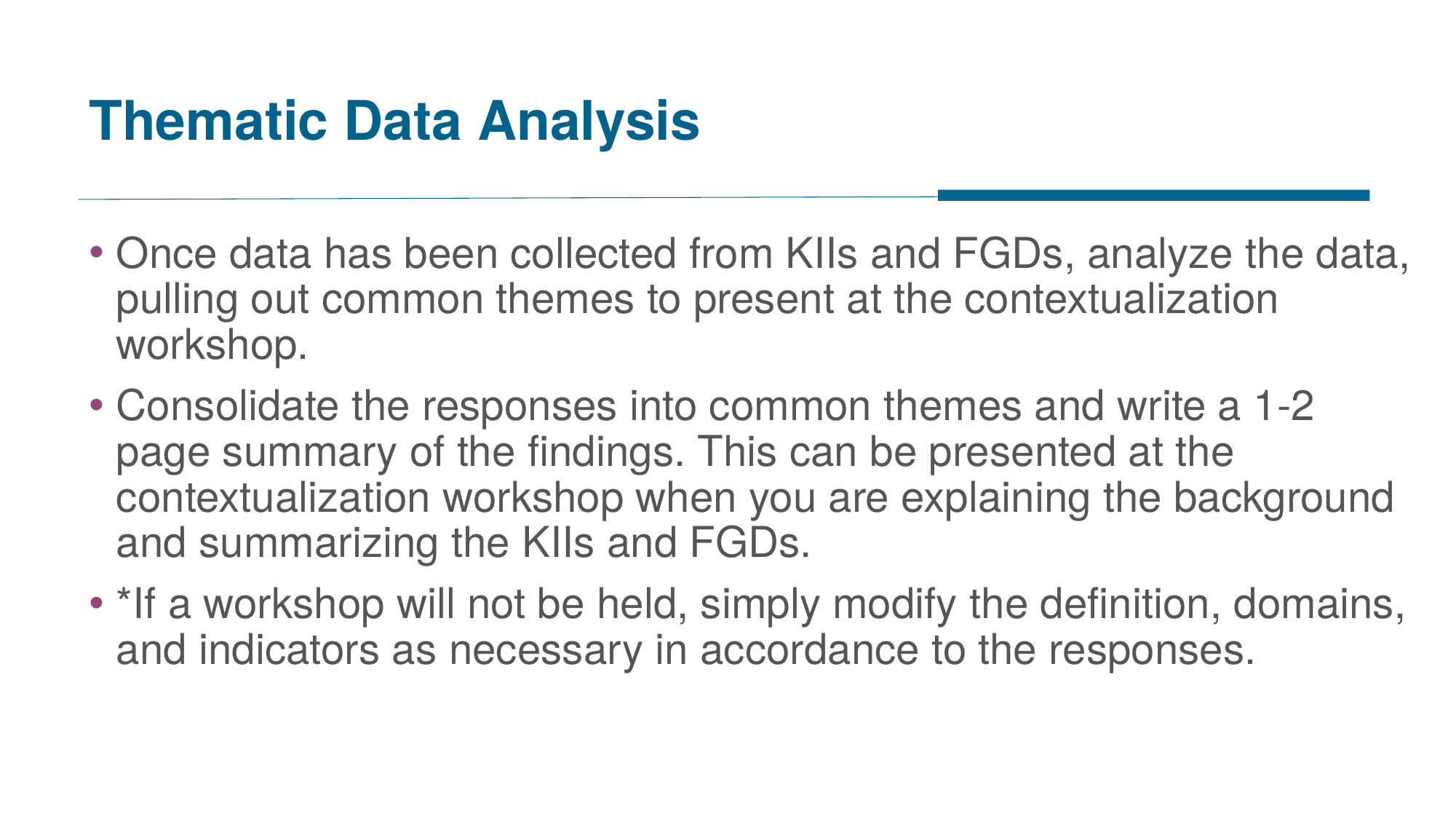

# Thematic Data Analysis
Once data has been collected from KIIs and FGDs, analyze the data, pulling out common themes to present at the contextualization workshop.
Consolidate the responses into common themes and write a 1-2 page summary of the findings. This can be presented at the contextualization workshop when you are explaining the background and summarizing the KIIs and FGDs.
*If a workshop will not be held, simply modify the definition, domains, and indicators as necessary in accordance to the responses.